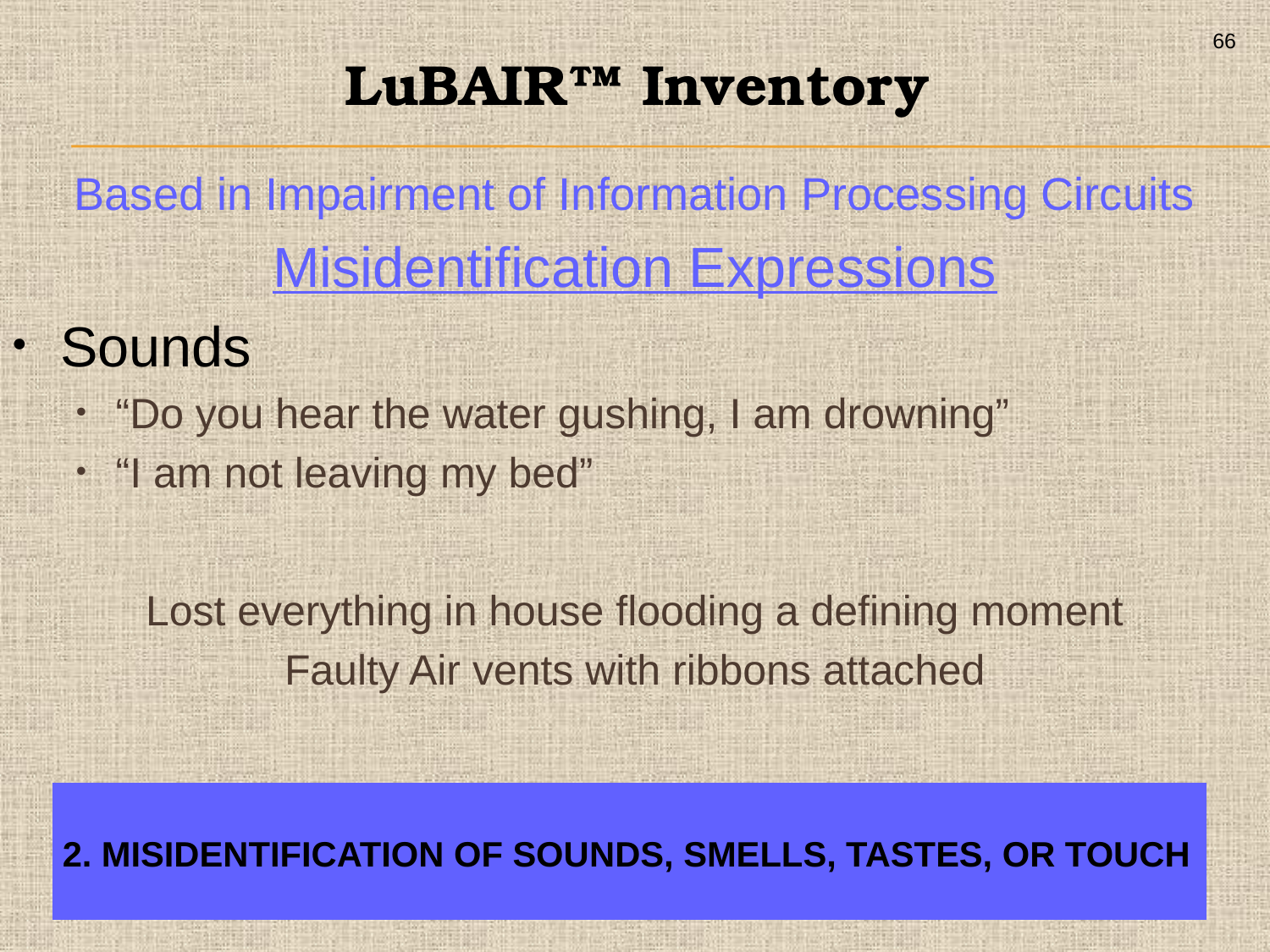

66
LuBAIR™ Inventory
Based in Impairment of Information Processing Circuits
Misidentification Expressions
Sounds
“Do you hear the water gushing, I am drowning”
“I am not leaving my bed”

Lost everything in house flooding a defining moment
Faulty Air vents with ribbons attached

| 2. MISIDENTIFICATION OF SOUNDS, SMELLS, TASTES, OR TOUCH |
| --- |